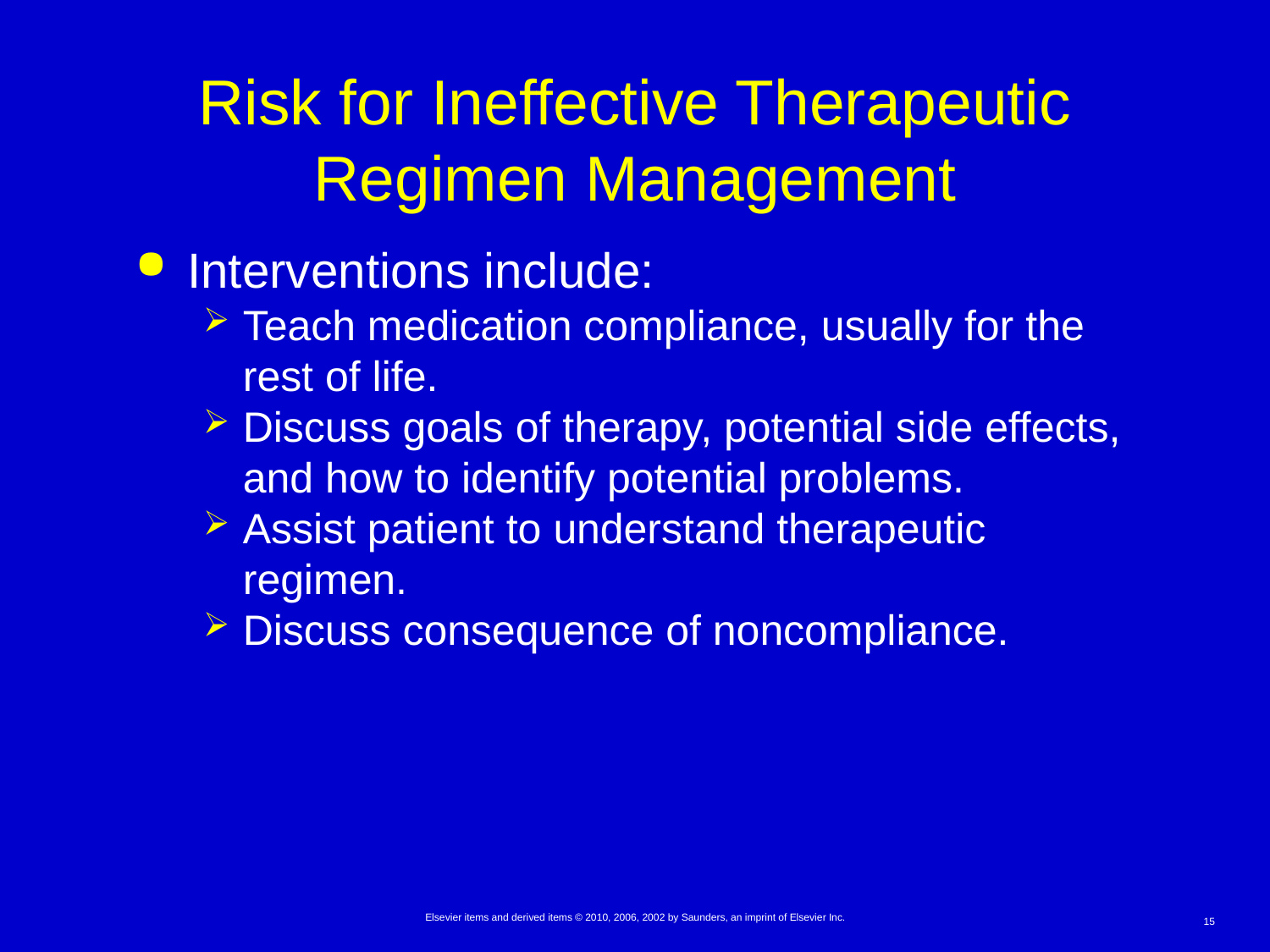

# Risk for Ineffective Therapeutic Regimen Management
Interventions include:
Teach medication compliance, usually for the rest of life.
Discuss goals of therapy, potential side effects, and how to identify potential problems.
Assist patient to understand therapeutic regimen.
Discuss consequence of noncompliance.